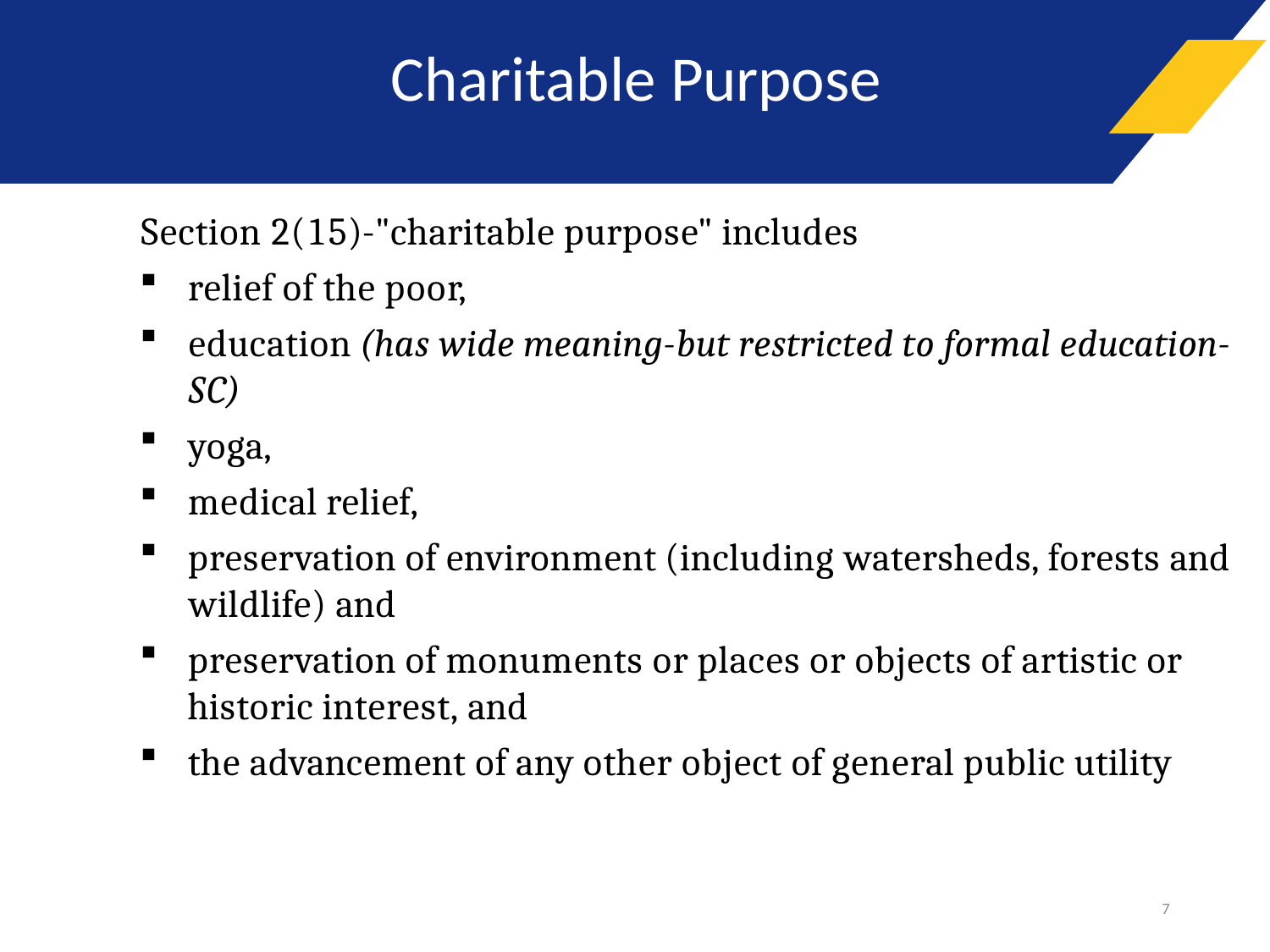

# Charitable Purpose

Section 2(15)-"charitable purpose" includes
relief of the poor,
education (has wide meaning-but restricted to formal education- SC)
yoga,
medical relief,
preservation of environment (including watersheds, forests and wildlife) and
preservation of monuments or places or objects of artistic or historic interest, and
the advancement of any other object of general public utility
7